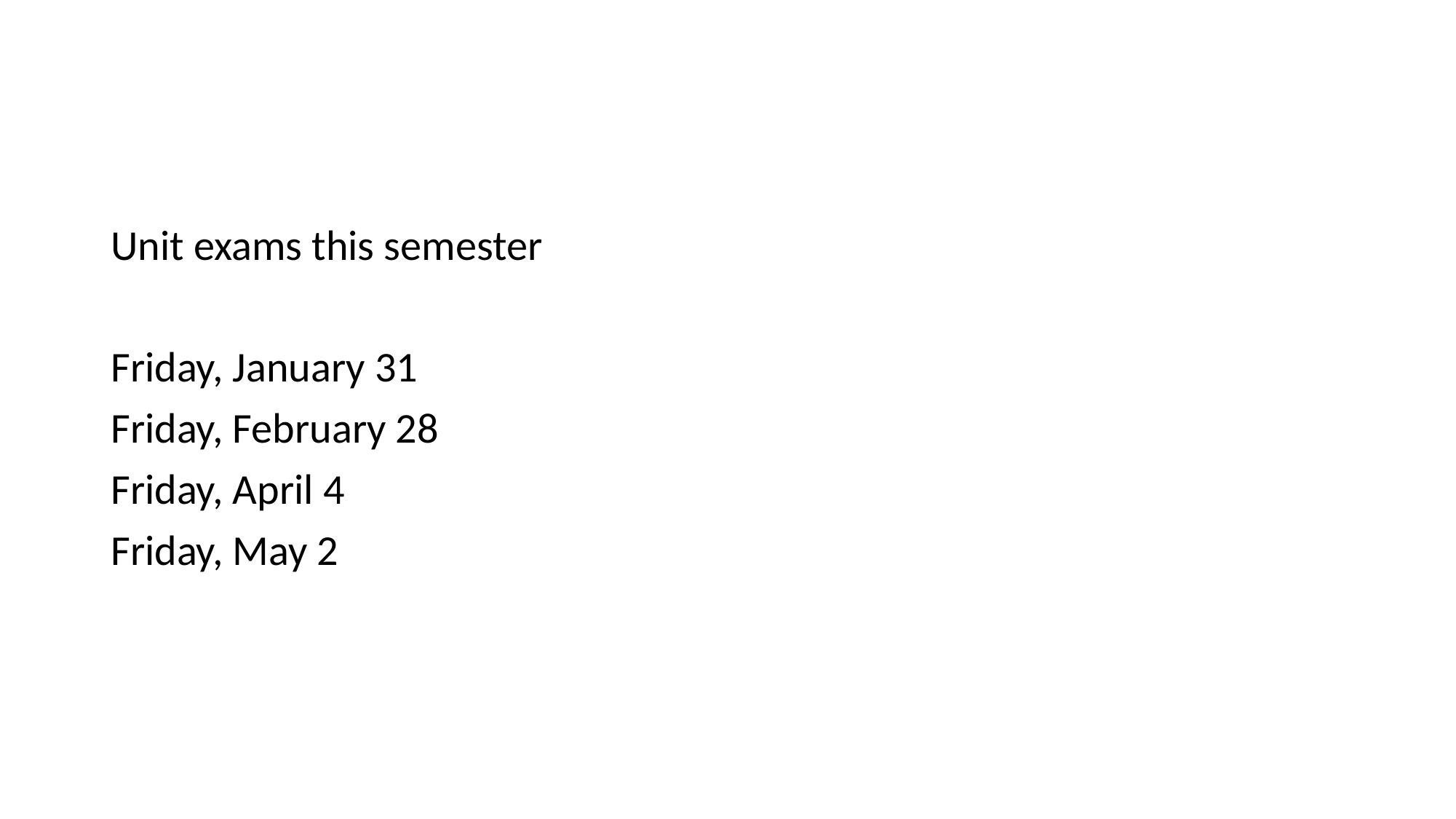

#
Unit exams this semester

Friday, January 31
Friday, February 28
Friday, April 4
Friday, May 2